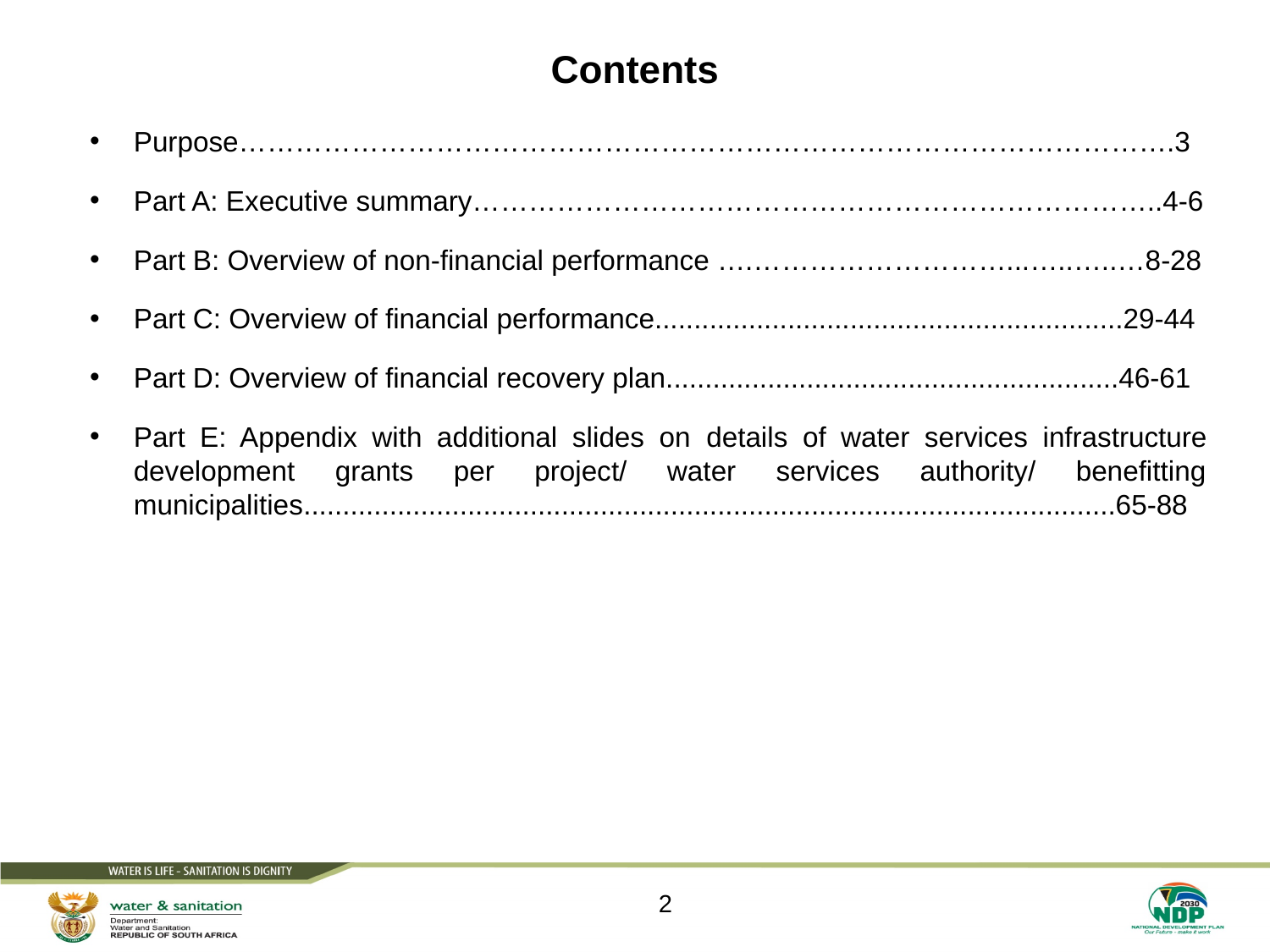

# Contents
Purpose……………………………………………………………………………………….3

Part A: Executive summary………………………………………………………………..4-6

Part B: Overview of non-financial performance ….………………………...…..…..…8-28

Part C: Overview of financial performance............................................................29-44

Part D: Overview of financial recovery plan..........................................................46-61

Part E: Appendix with additional slides on details of water services infrastructure development grants per project/ water services authority/ benefitting municipalities........................................................................................................65-88

2